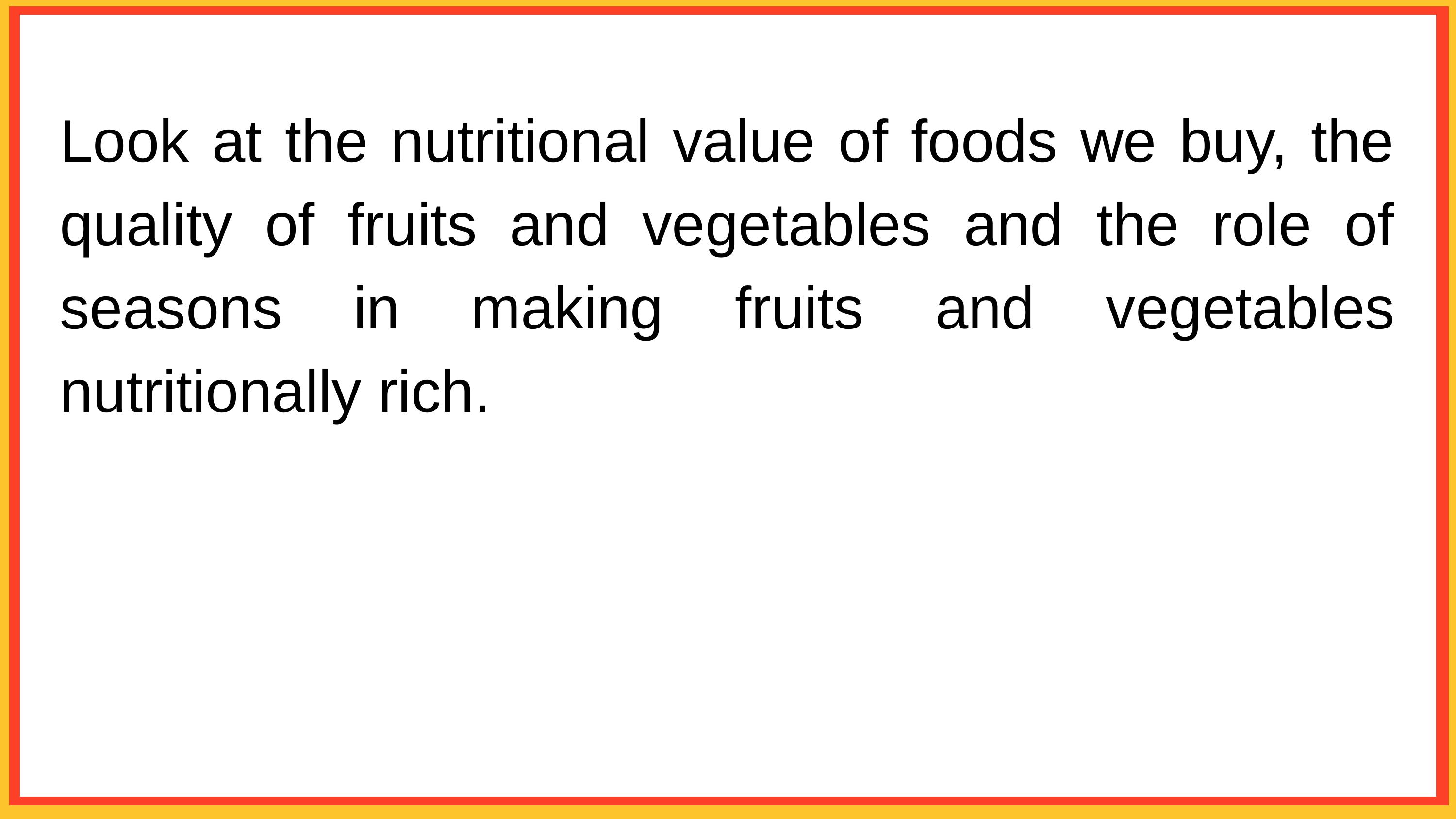

Look at the nutritional value of foods we buy, the quality of fruits and vegetables and the role of seasons in making fruits and vegetables nutritionally rich.